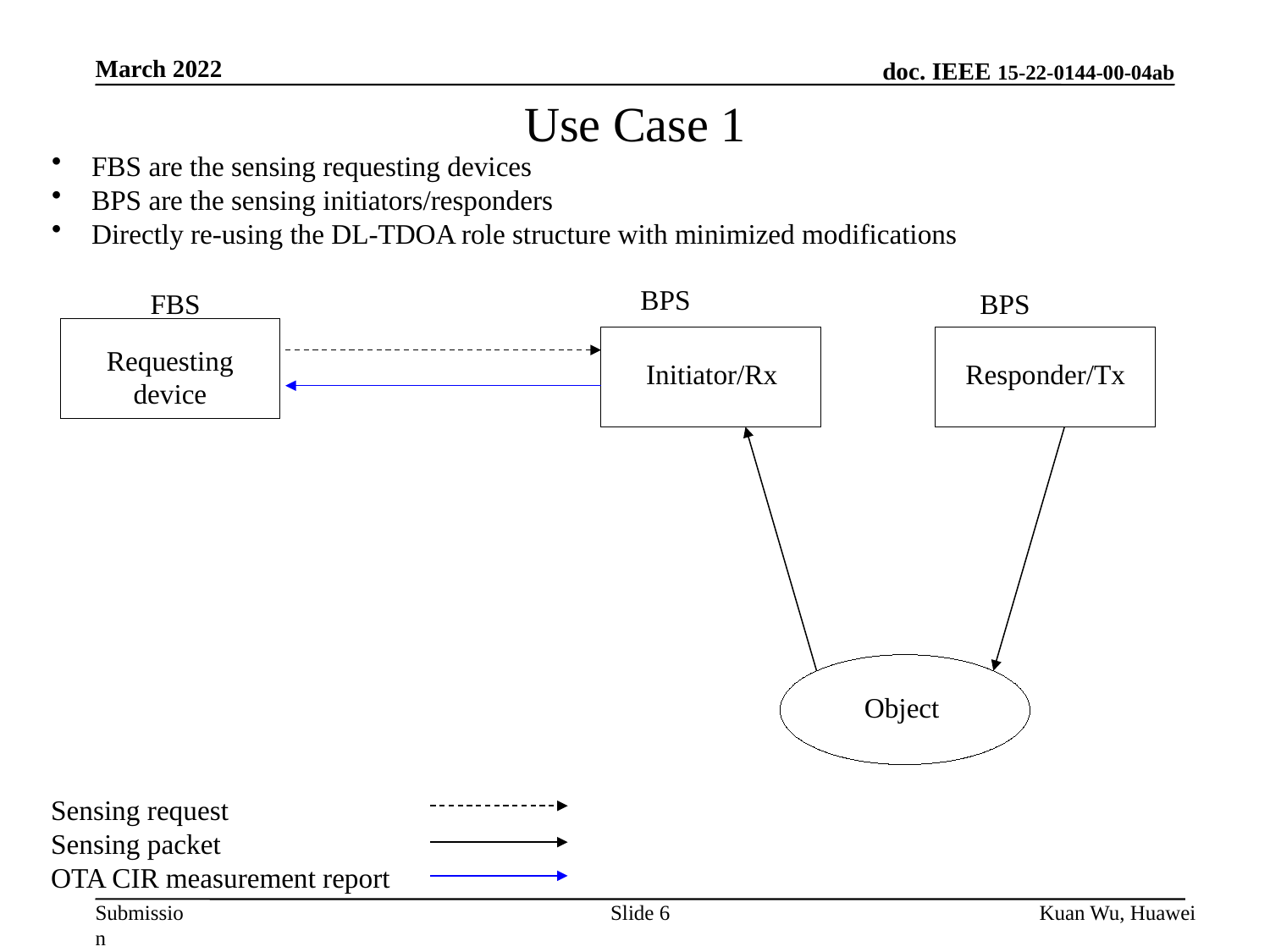

March 2022
Use Case 1
FBS are the sensing requesting devices
BPS are the sensing initiators/responders
Directly re-using the DL-TDOA role structure with minimized modifications
BPS
FBS
BPS

Requesting
device
Initiator/Rx
Responder/Tx

Object
Sensing request
Sensing packet
OTA CIR measurement report
Slide 6
Kuan Wu, Huawei